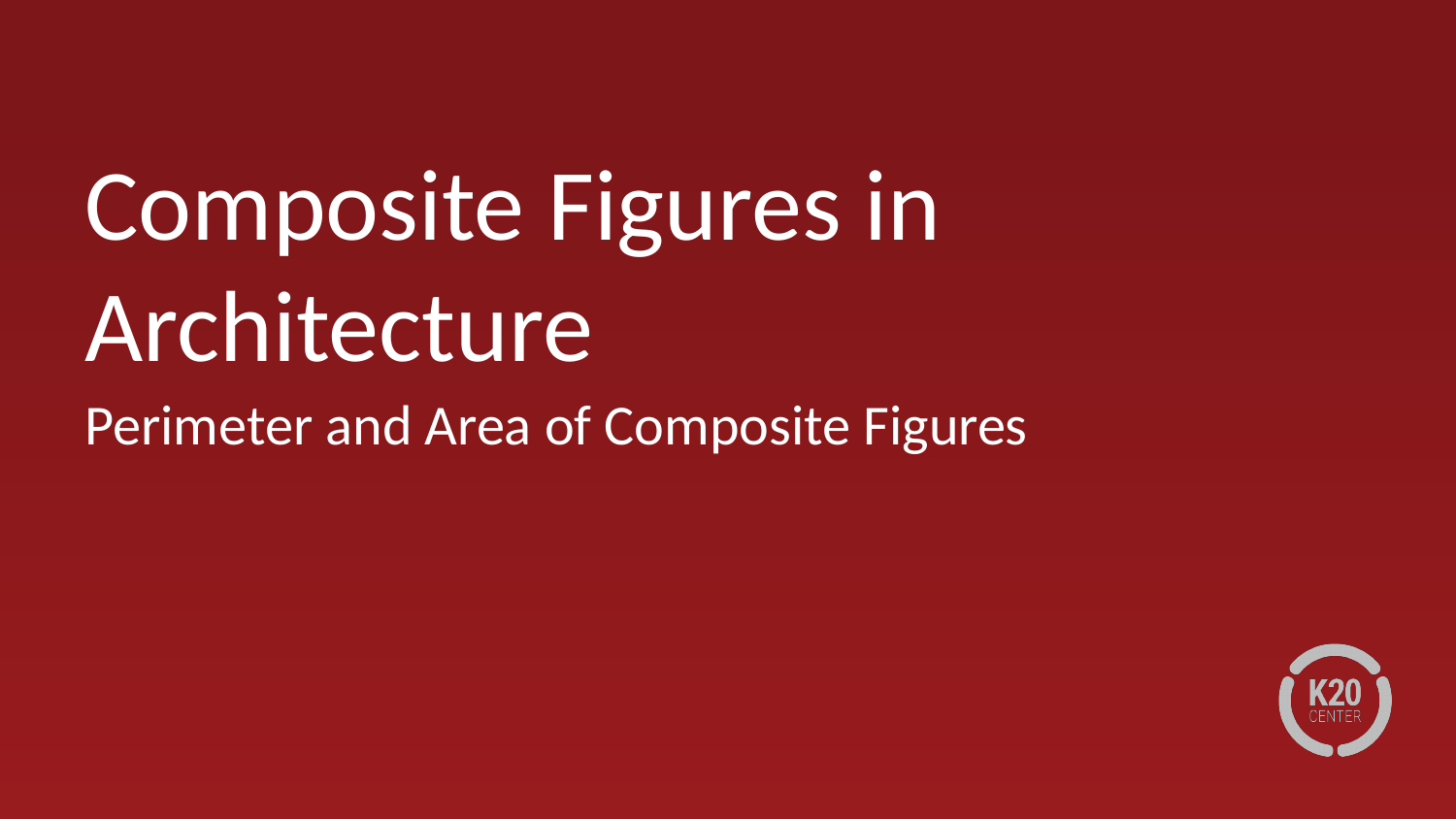

# Composite Figures in Architecture
Perimeter and Area of Composite Figures